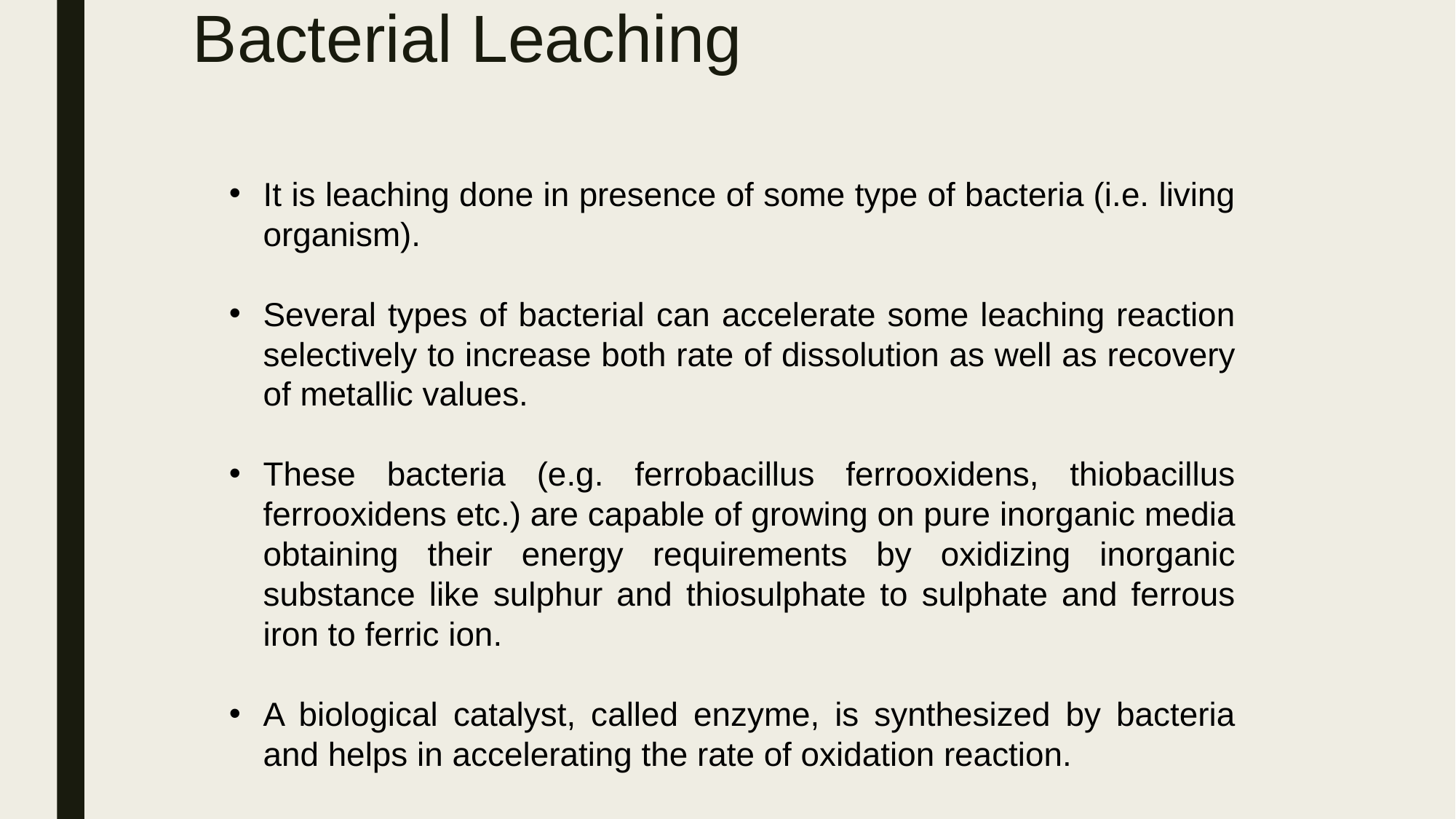

# Bacterial Leaching

It is leaching done in presence of some type of bacteria (i.e. living organism).

Several types of bacterial can accelerate some leaching reaction selectively to increase both rate of dissolution as well as recovery of metallic values.

These bacteria (e.g. ferrobacillus ferrooxidens, thiobacillus ferrooxidens etc.) are capable of growing on pure inorganic media obtaining their energy requirements by oxidizing inorganic substance like sulphur and thiosulphate to sulphate and ferrous iron to ferric ion.

A biological catalyst, called enzyme, is synthesized by bacteria and helps in accelerating the rate of oxidation reaction.